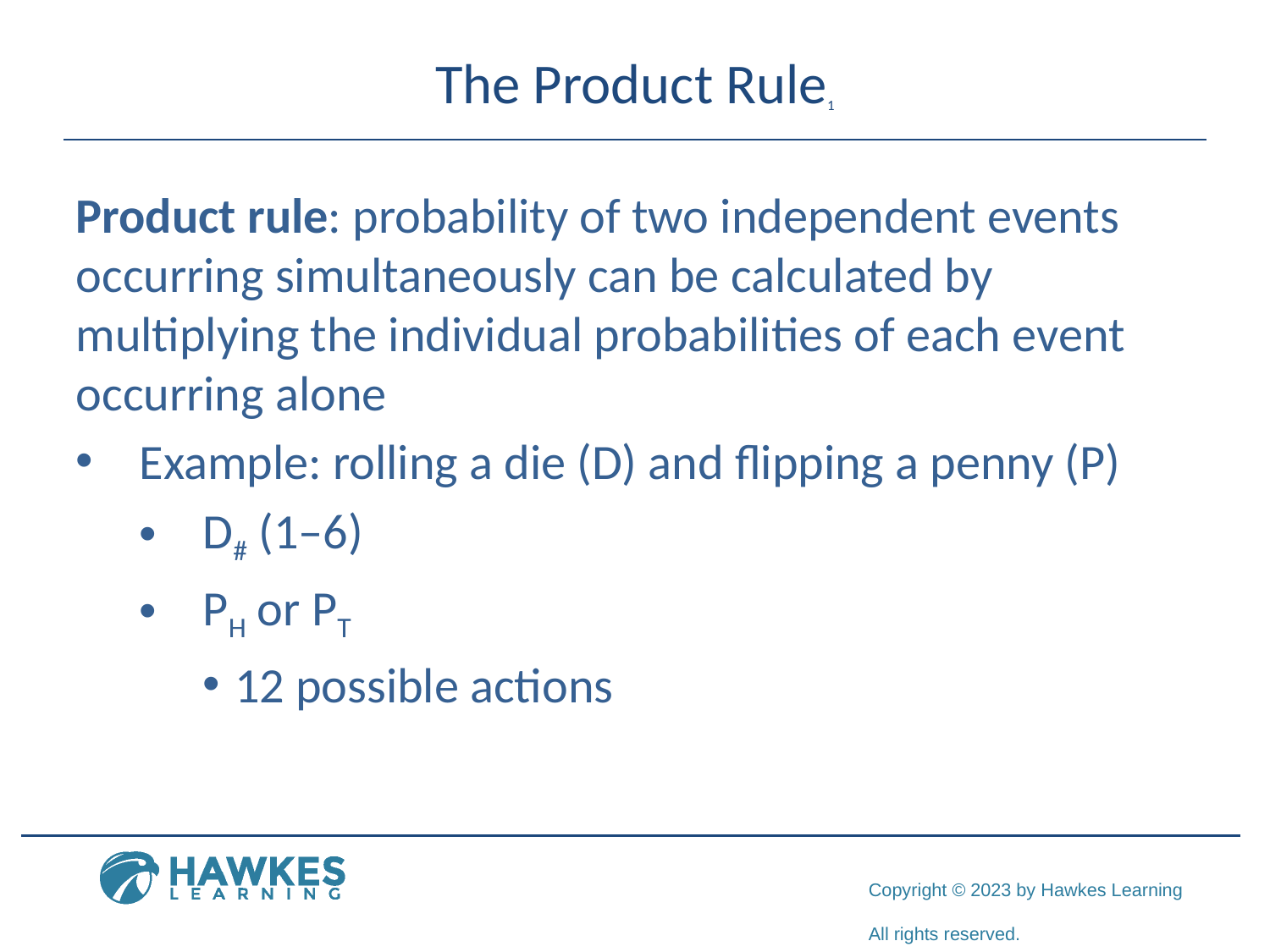

# The Product Rule1
Product rule: probability of two independent events occurring simultaneously can be calculated by multiplying the individual probabilities of each event occurring alone
Example: rolling a die (D) and flipping a penny (P)
D# (1–6)
PH or PT
12 possible actions